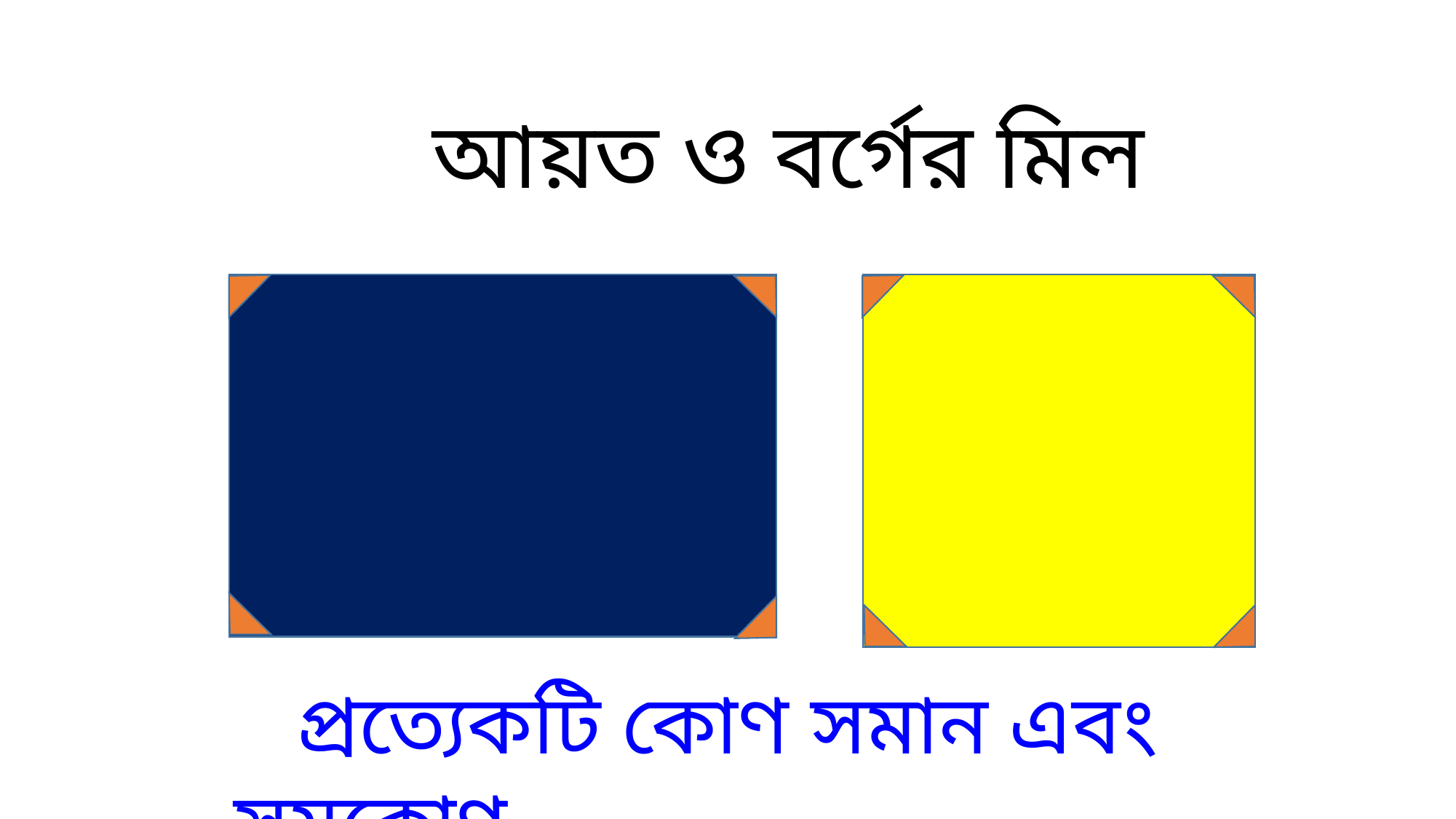

আয়ত ও বর্গের মিল

         প্রত্যেকটি কোণ সমান এবং সমকোণ